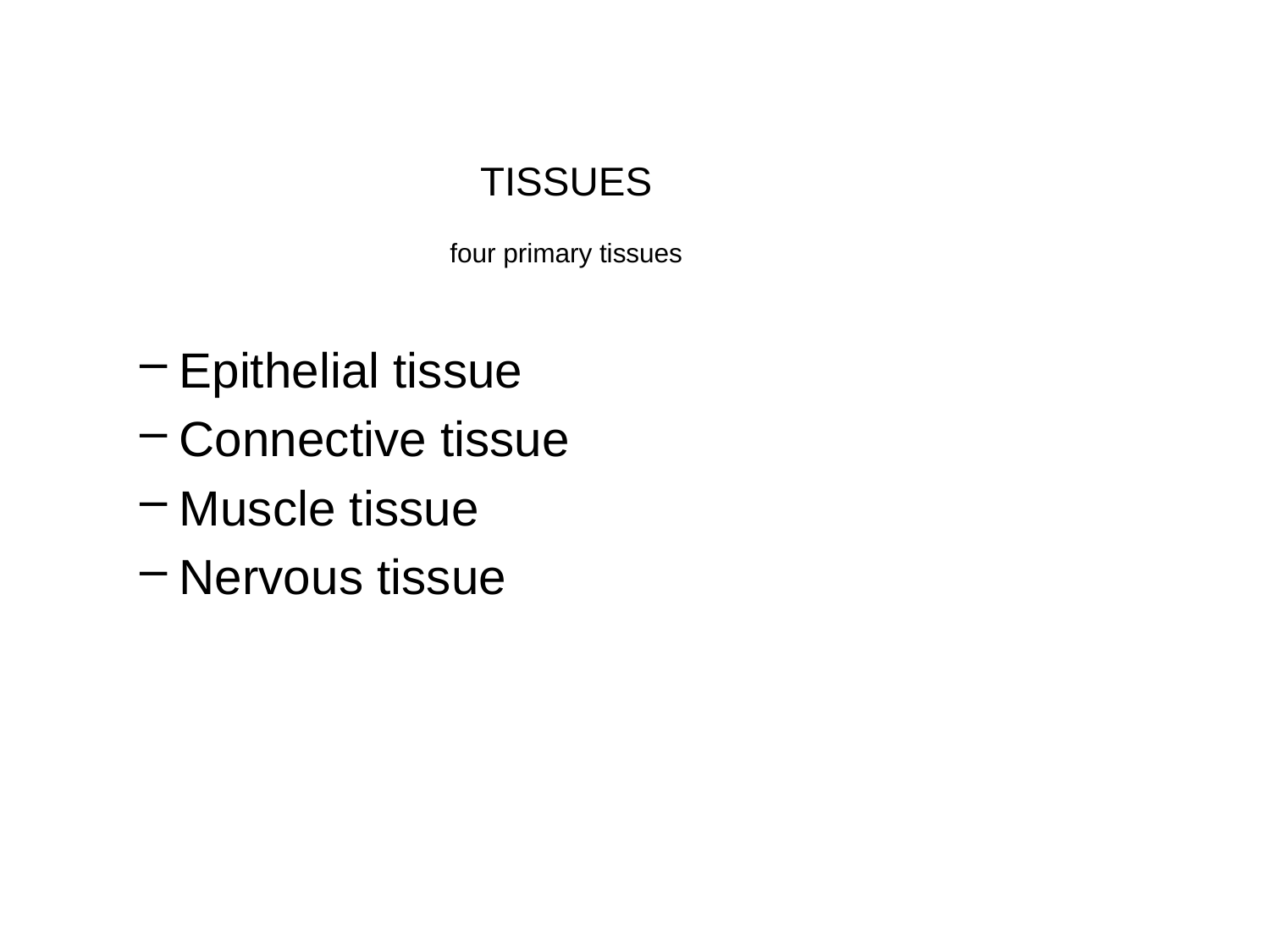

# TISSUES four primary tissues
Epithelial tissue
Connective tissue
Muscle tissue
Nervous tissue